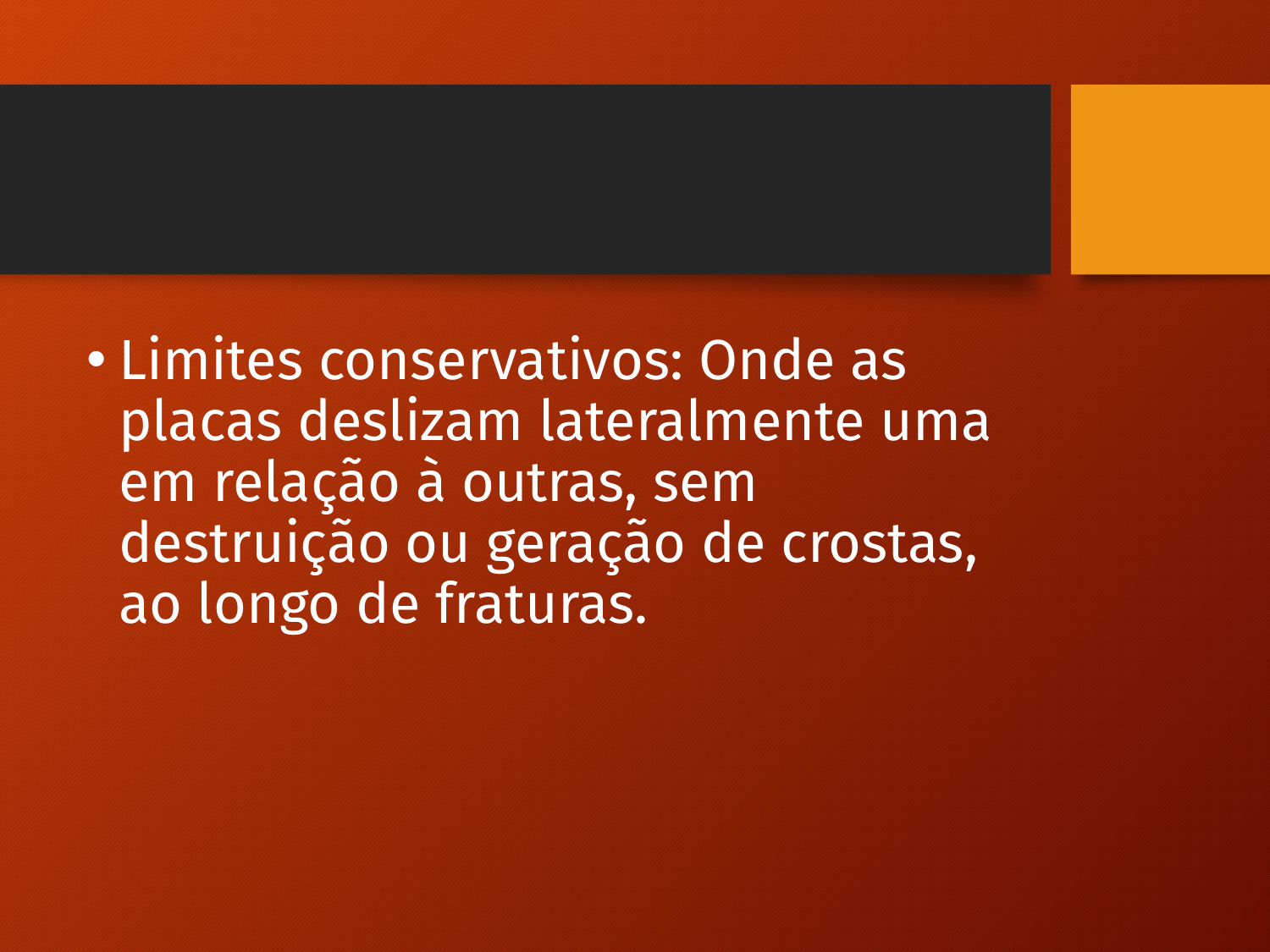

#
Limites conservativos: Onde as placas deslizam lateralmente uma em relação à outras, sem destruição ou geração de crostas, ao longo de fraturas.